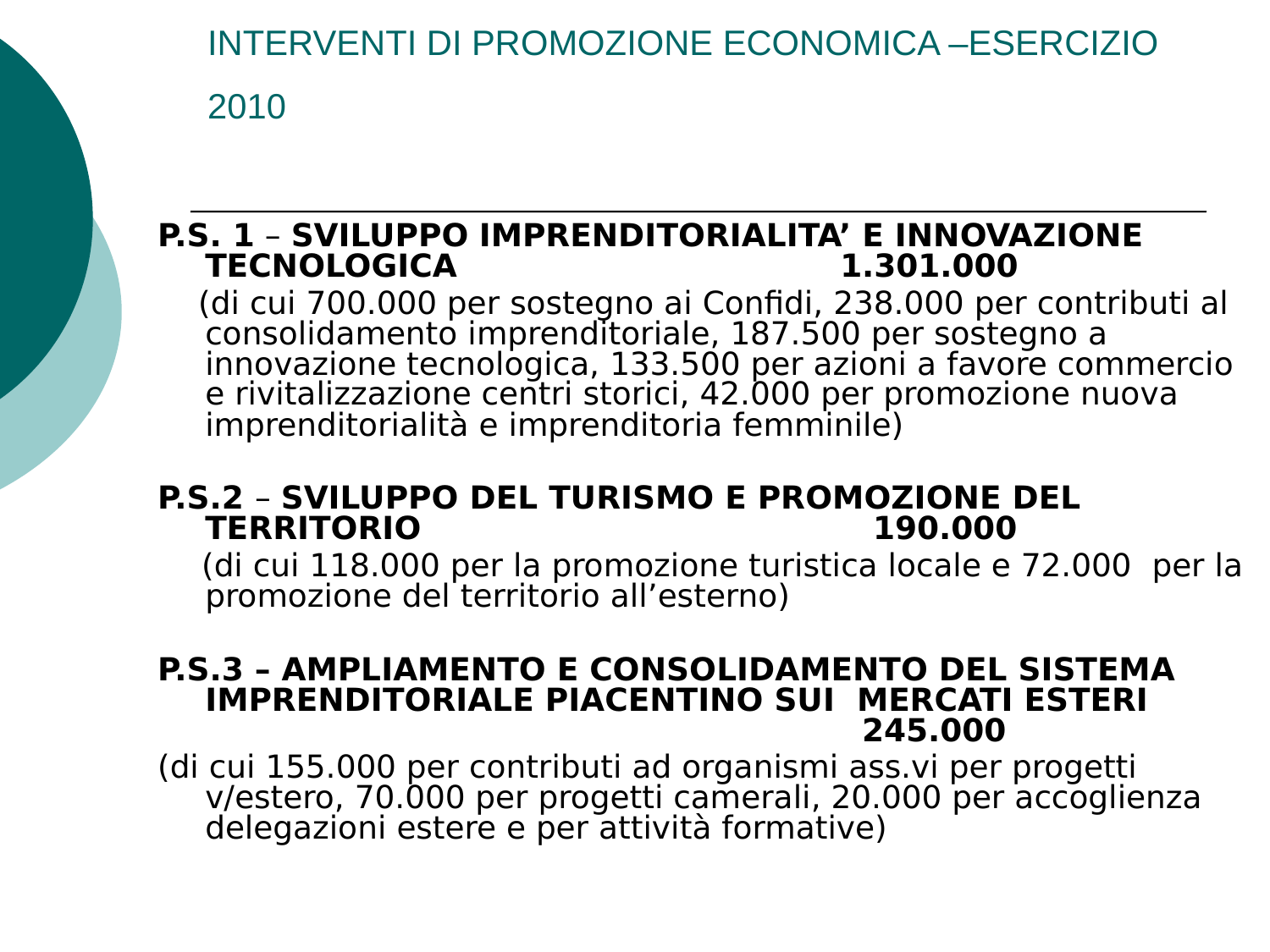

# INTERVENTI DI PROMOZIONE ECONOMICA –ESERCIZIO 2010
P.S. 1 – SVILUPPO IMPRENDITORIALITA’ E INNOVAZIONE TECNOLOGICA				1.301.000
    (di cui 700.000 per sostegno ai Confidi, 238.000 per contributi al consolidamento imprenditoriale, 187.500 per sostegno a innovazione tecnologica, 133.500 per azioni a favore commercio e rivitalizzazione centri storici, 42.000 per promozione nuova imprenditorialità e imprenditoria femminile)

P.S.2 – SVILUPPO DEL TURISMO E PROMOZIONE DEL TERRITORIO				   190.000
    (di cui 118.000 per la promozione turistica locale e 72.000  per la promozione del territorio all’esterno)

P.S.3 – AMPLIAMENTO E CONSOLIDAMENTO DEL SISTEMA IMPRENDITORIALE PIACENTINO SUI  MERCATI ESTERI						  245.000
(di cui 155.000 per contributi ad organismi ass.vi per progetti v/estero, 70.000 per progetti camerali, 20.000 per accoglienza delegazioni estere e per attività formative)